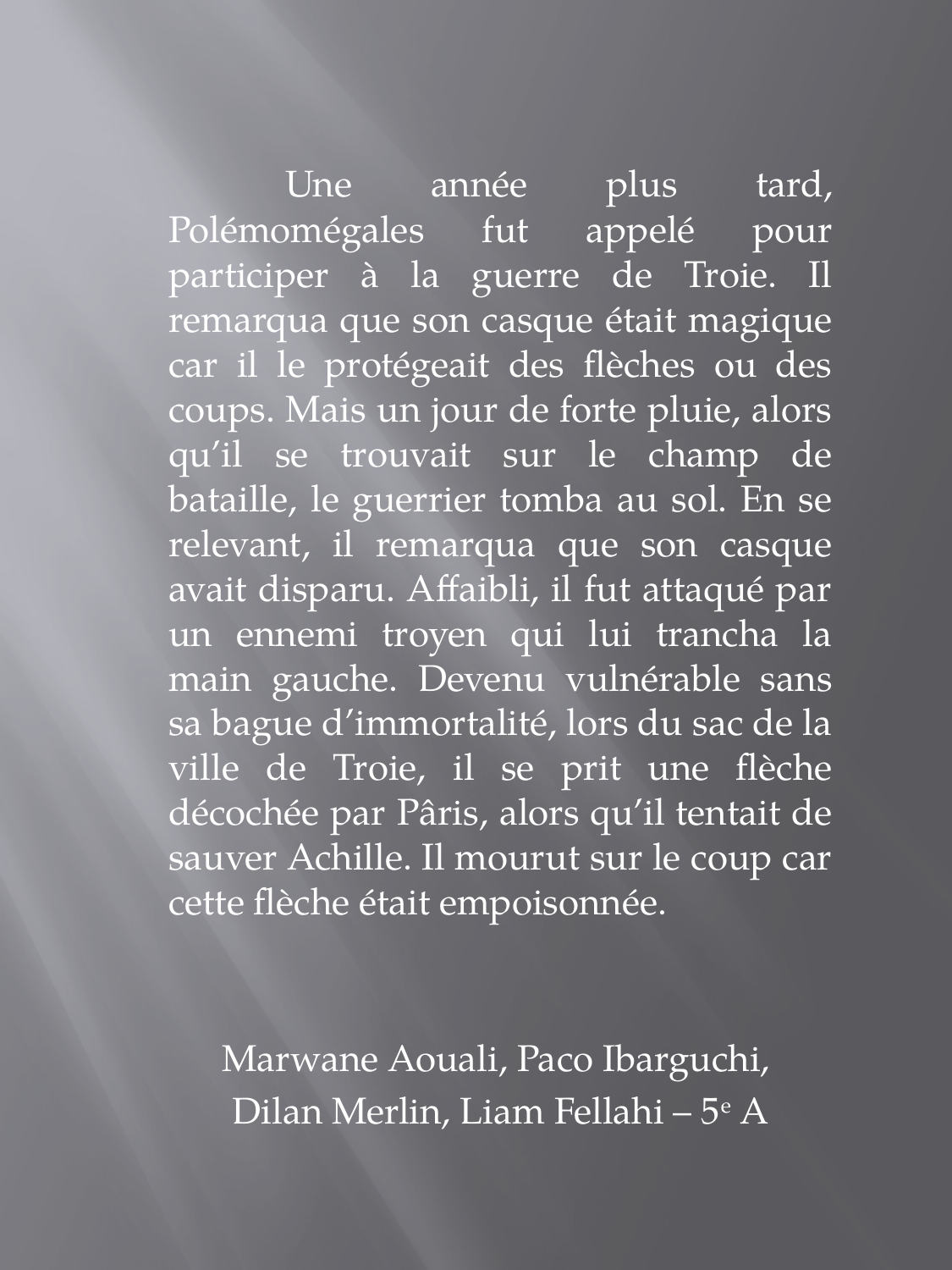

Une année plus tard, Polémomégales fut appelé pour participer à la guerre de Troie. Il remarqua que son casque était magique car il le protégeait des flèches ou des coups. Mais un jour de forte pluie, alors qu’il se trouvait sur le champ de bataille, le guerrier tomba au sol. En se relevant, il remarqua que son casque avait disparu. Affaibli, il fut attaqué par un ennemi troyen qui lui trancha la main gauche. Devenu vulnérable sans sa bague d’immortalité, lors du sac de la ville de Troie, il se prit une flèche décochée par Pâris, alors qu’il tentait de sauver Achille. Il mourut sur le coup car cette flèche était empoisonnée.

Marwane Aouali, Paco Ibarguchi,
Dilan Merlin, Liam Fellahi – 5e A